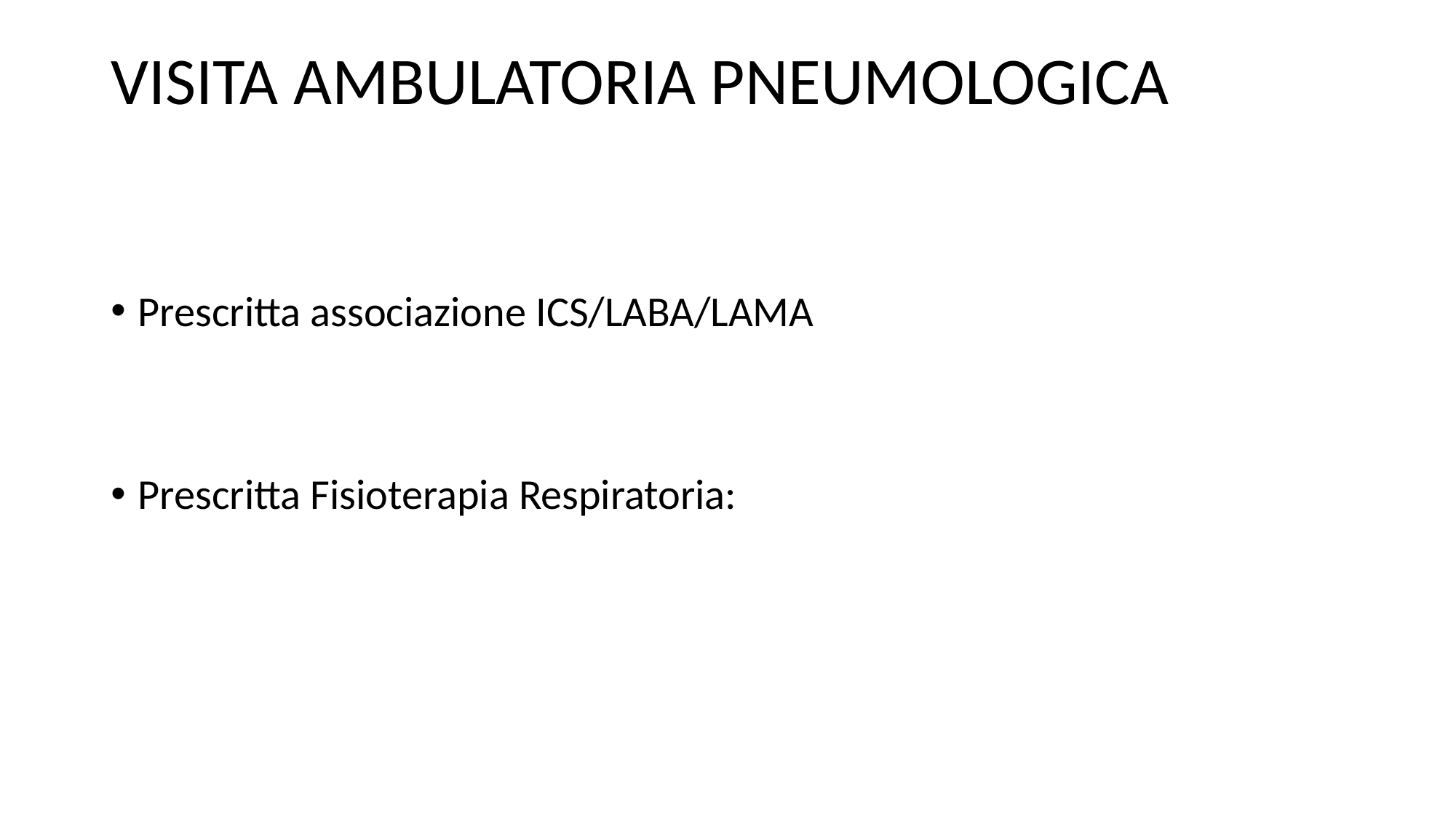

# VISITA AMBULATORIA PNEUMOLOGICA

Prescritta associazione ICS/LABA/LAMA

Prescritta Fisioterapia Respiratoria: